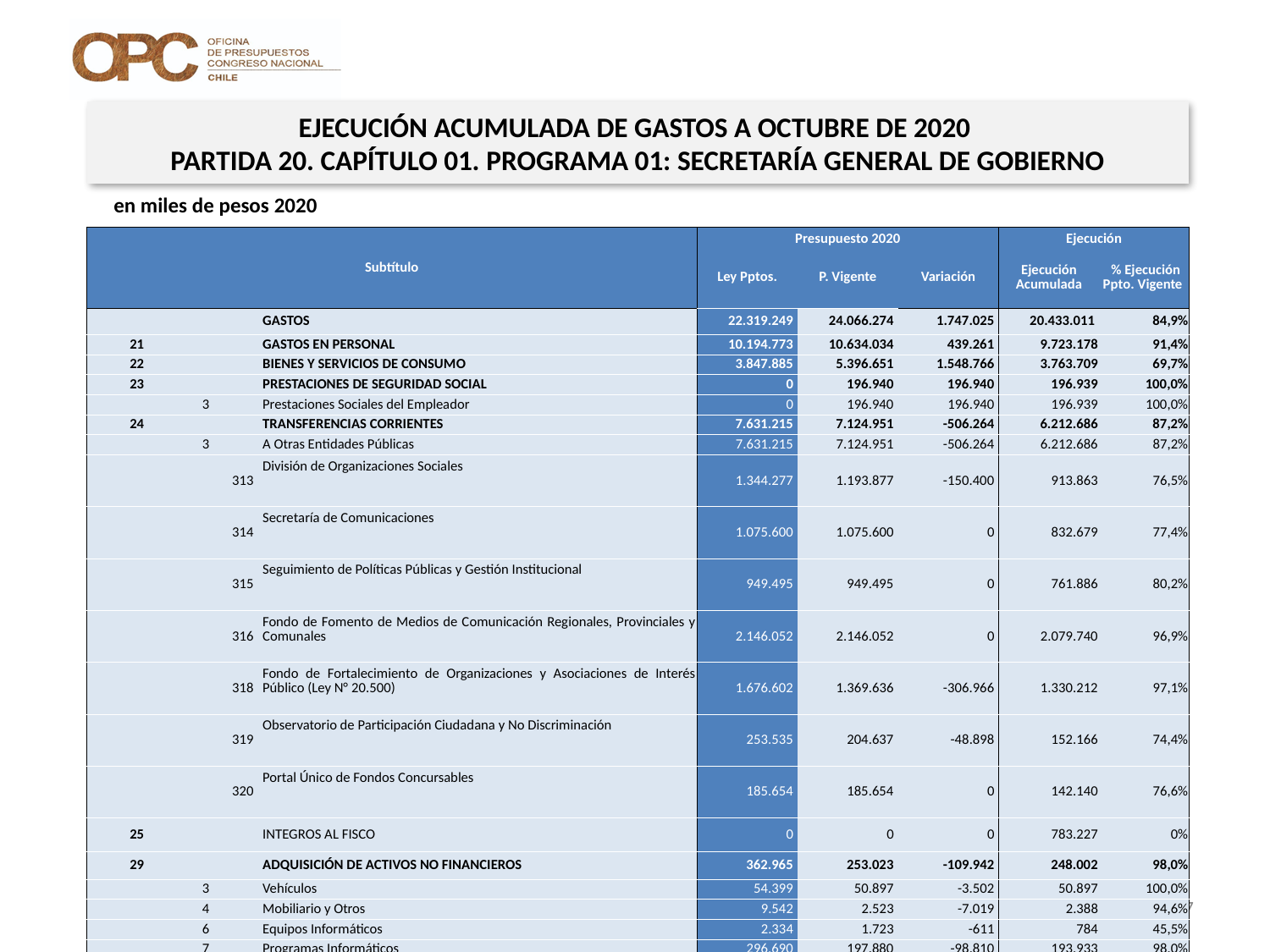

EJECUCIÓN ACUMULADA DE GASTOS A OCTUBRE DE 2020
PARTIDA 20. CAPÍTULO 01. PROGRAMA 01: SECRETARÍA GENERAL DE GOBIERNO
en miles de pesos 2020
| Subtítulo |  |  |  | Presupuesto 2020 |  |  | Ejecución |  |
| --- | --- | --- | --- | --- | --- | --- | --- | --- |
|  |  |  |  | Ley Pptos. | P. Vigente | Variación | Ejecución Acumulada | % Ejecución Ppto. Vigente |
|  |  |  | GASTOS | 22.319.249 | 24.066.274 | 1.747.025 | 20.433.011 | 84,9% |
| 21 |  |  | GASTOS EN PERSONAL | 10.194.773 | 10.634.034 | 439.261 | 9.723.178 | 91,4% |
| 22 |  |  | BIENES Y SERVICIOS DE CONSUMO | 3.847.885 | 5.396.651 | 1.548.766 | 3.763.709 | 69,7% |
| 23 |  |  | PRESTACIONES DE SEGURIDAD SOCIAL | 0 | 196.940 | 196.940 | 196.939 | 100,0% |
|  | 3 |  | Prestaciones Sociales del Empleador | 0 | 196.940 | 196.940 | 196.939 | 100,0% |
| 24 |  |  | TRANSFERENCIAS CORRIENTES | 7.631.215 | 7.124.951 | -506.264 | 6.212.686 | 87,2% |
|  | 3 |  | A Otras Entidades Públicas | 7.631.215 | 7.124.951 | -506.264 | 6.212.686 | 87,2% |
|  |  | 313 | División de Organizaciones Sociales | 1.344.277 | 1.193.877 | -150.400 | 913.863 | 76,5% |
|  |  | 314 | Secretaría de Comunicaciones | 1.075.600 | 1.075.600 | 0 | 832.679 | 77,4% |
|  |  | 315 | Seguimiento de Políticas Públicas y Gestión Institucional | 949.495 | 949.495 | 0 | 761.886 | 80,2% |
|  |  | 316 | Fondo de Fomento de Medios de Comunicación Regionales, Provinciales y Comunales | 2.146.052 | 2.146.052 | 0 | 2.079.740 | 96,9% |
|  |  | 318 | Fondo de Fortalecimiento de Organizaciones y Asociaciones de Interés Público (Ley N° 20.500) | 1.676.602 | 1.369.636 | -306.966 | 1.330.212 | 97,1% |
|  |  | 319 | Observatorio de Participación Ciudadana y No Discriminación | 253.535 | 204.637 | -48.898 | 152.166 | 74,4% |
|  |  | 320 | Portal Único de Fondos Concursables | 185.654 | 185.654 | 0 | 142.140 | 76,6% |
| 25 |  |  | INTEGROS AL FISCO | 0 | 0 | 0 | 783.227 | 0% |
| 29 |  |  | ADQUISICIÓN DE ACTIVOS NO FINANCIEROS | 362.965 | 253.023 | -109.942 | 248.002 | 98,0% |
|  | 3 |  | Vehículos | 54.399 | 50.897 | -3.502 | 50.897 | 100,0% |
|  | 4 |  | Mobiliario y Otros | 9.542 | 2.523 | -7.019 | 2.388 | 94,6% |
|  | 6 |  | Equipos Informáticos | 2.334 | 1.723 | -611 | 784 | 45,5% |
|  | 7 |  | Programas Informáticos | 296.690 | 197.880 | -98.810 | 193.933 | 98,0% |
| 34 |  |  | SERVICIO DE LA DEUDA | 280.411 | 458.675 | 178.264 | 288.497 | 62,9% |
|  | 2 |  | Amortización Deuda Externa | 214.255 | 279.668 | 65.413 | 145.749 | 52,1% |
|  | 4 |  | Intereses Deuda Externa | 66.156 | 78.615 | 12.459 | 42.356 | 53,9% |
|  | 7 |  | Deuda Flotante | 0 | 100.392 | 100.392 | 100.392 | 100,0% |
| 35 |  |  | SALDO FINAL DE CAJA | 2.000 | 2.000 | 0 | 0 | 0,0% |
Fuente: Elaboración propia en base  a Informes de ejecución presupuestaria mensual de DIPRES
7